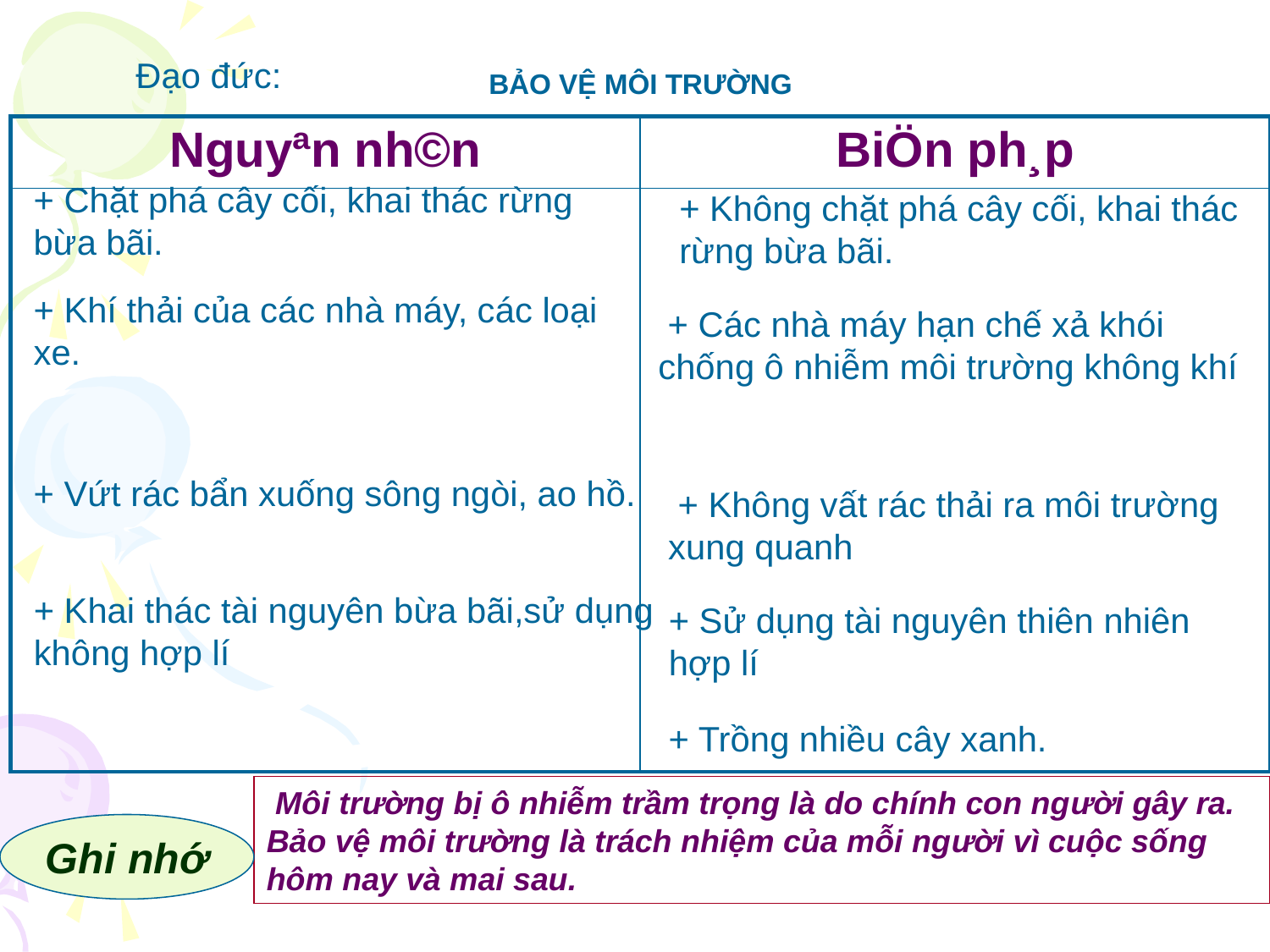

Đạo đức:
BẢO VỆ MÔI TRƯỜNG
| Nguyªn nh©n | BiÖn ph¸p |
| --- | --- |
|  |  |
+ Chặt phá cây cối, khai thác rừng bừa bãi.
+ Không chặt phá cây cối, khai thác rừng bừa bãi.
+ Khí thải của các nhà máy, các loại xe.
 + Các nhà máy hạn chế xả khói chống ô nhiễm môi trường không khí
+ Vứt rác bẩn xuống sông ngòi, ao hồ.
 + Không vất rác thải ra môi trường xung quanh
+ Khai thác tài nguyên bừa bãi,sử dụng không hợp lí
+ Sử dụng tài nguyên thiên nhiên hợp lí
+ Trồng nhiều cây xanh.
 Môi trường bị ô nhiễm trầm trọng là do chính con người gây ra. Bảo vệ môi trường là trách nhiệm của mỗi người vì cuộc sống hôm nay và mai sau.

Ghi nhớ